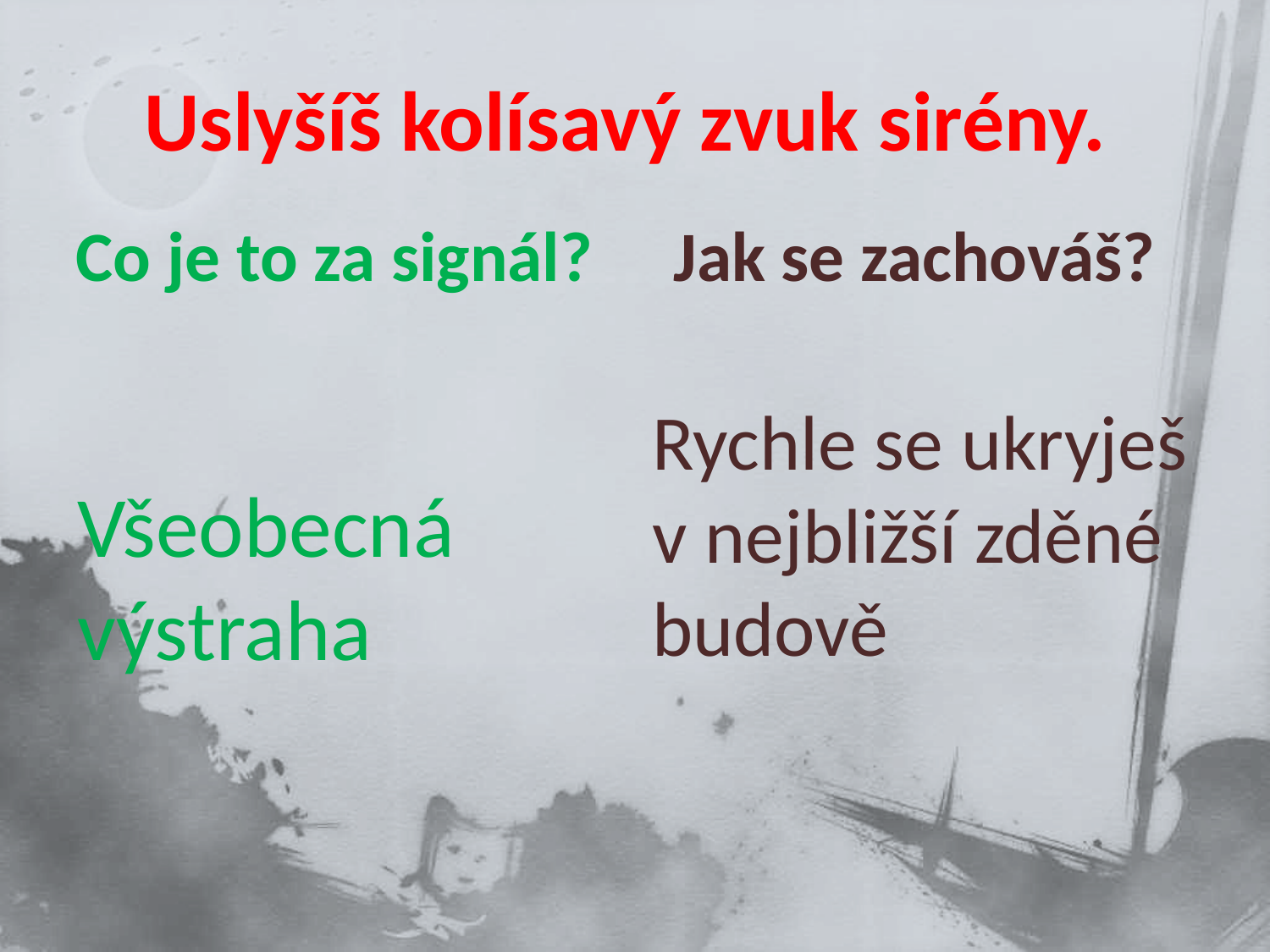

# Uslyšíš kolísavý zvuk sirény.
Co je to za signál?
 Jak se zachováš?

Všeobecná  výstraha
Rychle se ukryješ v nejbližší zděné budově